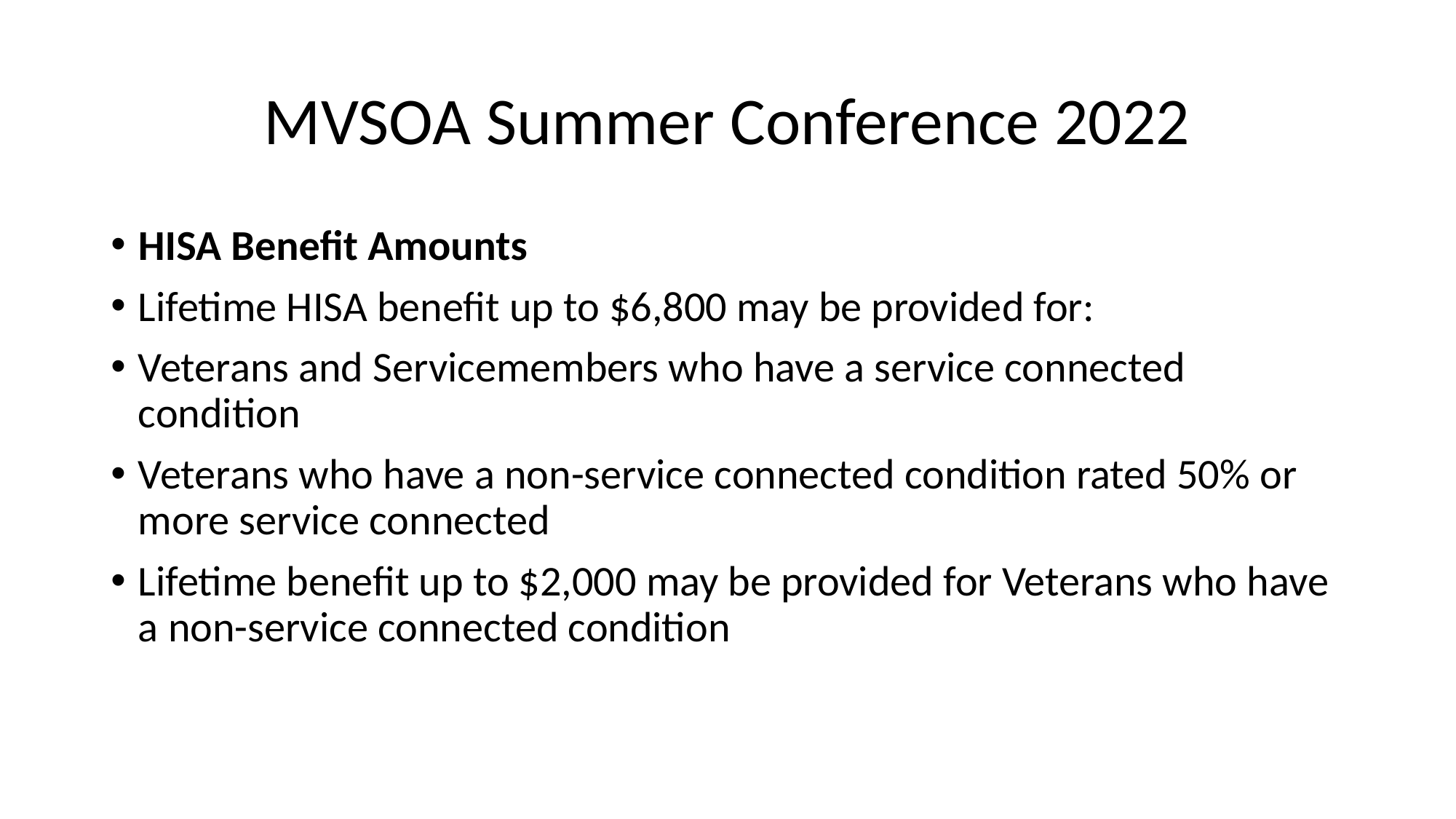

# MVSOA Summer Conference 2022
HISA Benefit Amounts
Lifetime HISA benefit up to $6,800 may be provided for:
Veterans and Servicemembers who have a service connected condition
Veterans who have a non-service connected condition rated 50% or more service connected
Lifetime benefit up to $2,000 may be provided for Veterans who have a non-service connected condition